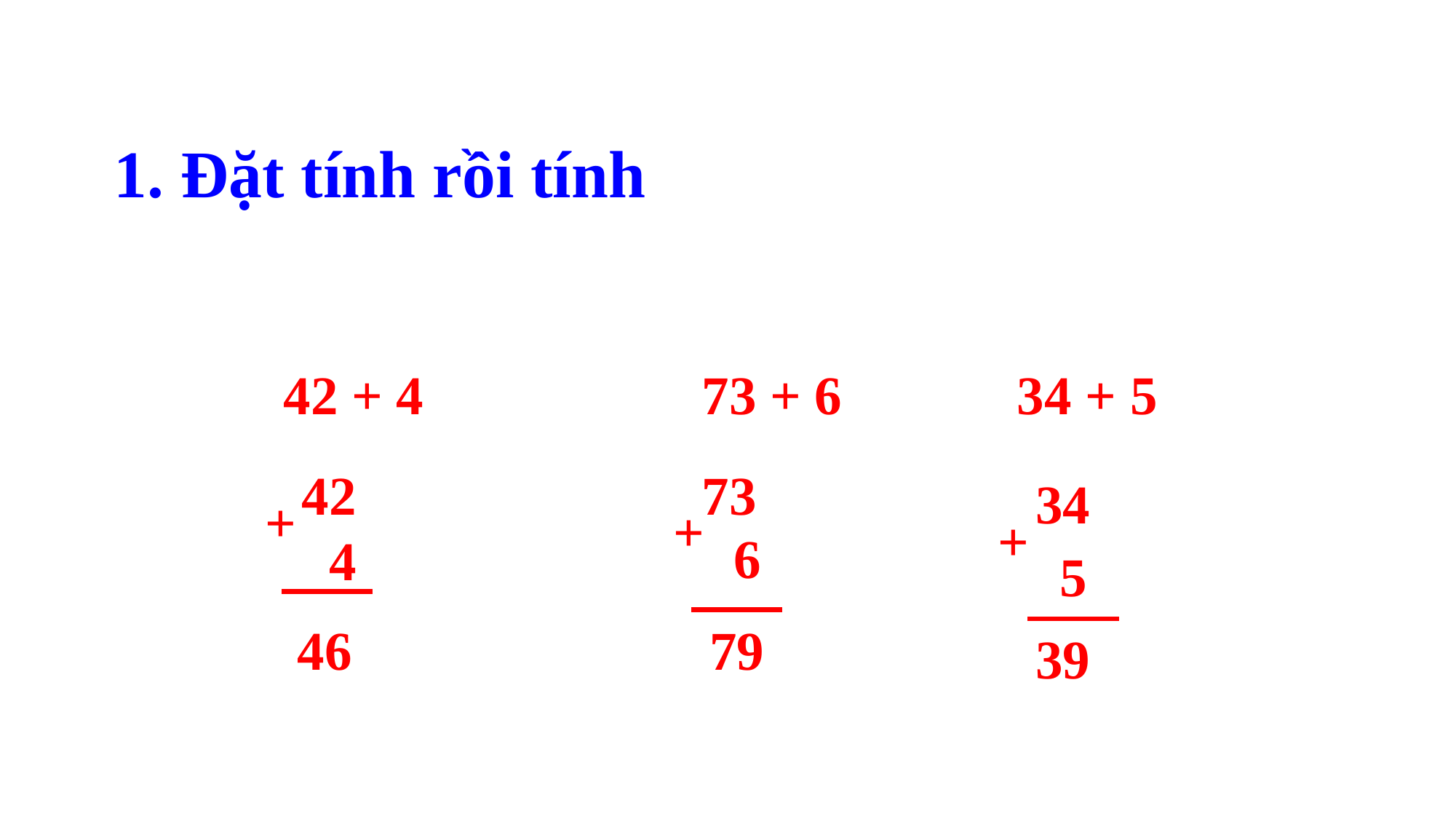

1. Đặt tính rồi tính
42 + 4
73 + 6
34 + 5
42
  4
73
 +
 6
79
34
 +
5
39
+
46